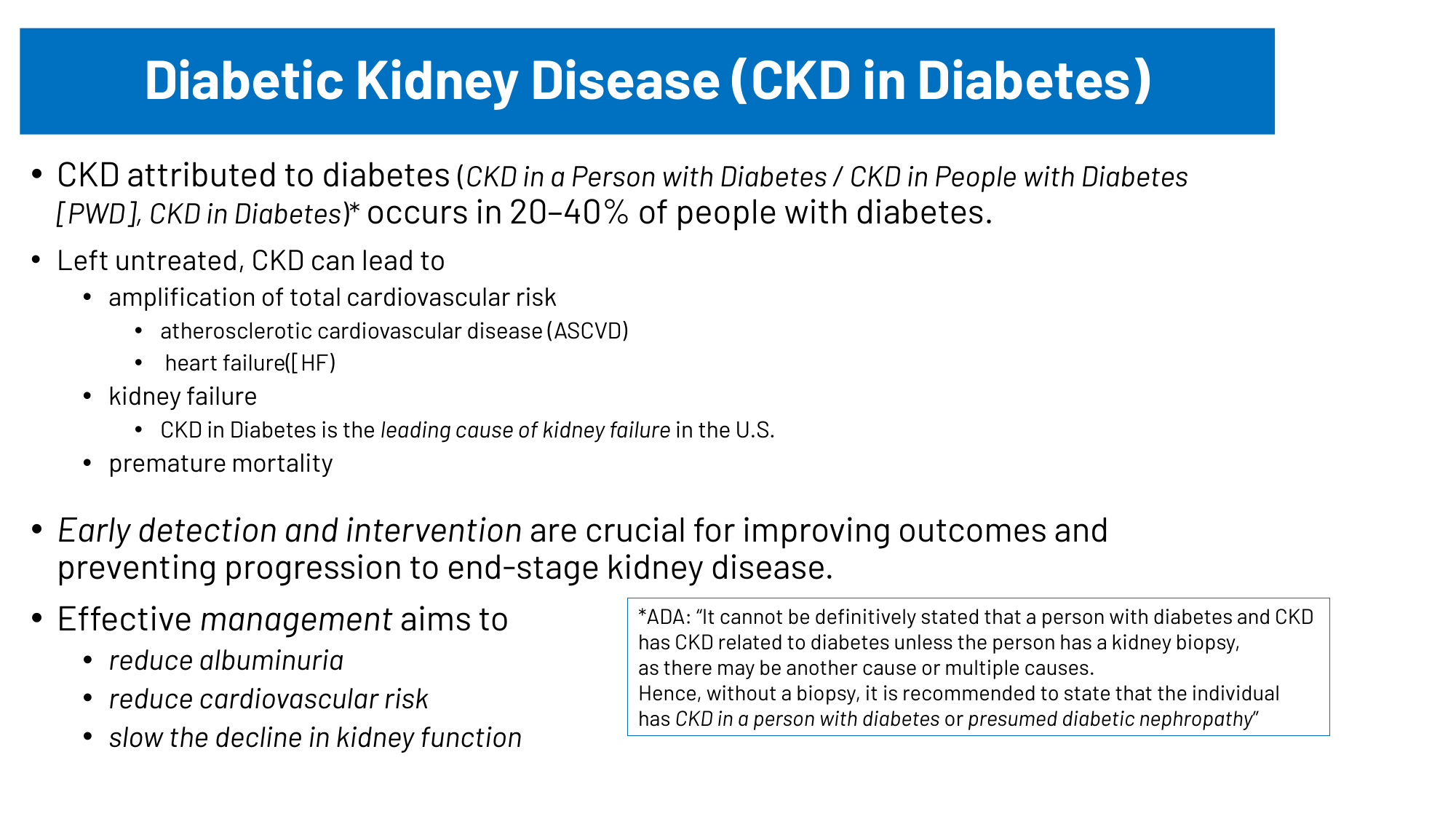

# Diabetic Kidney Disease (CKD in Diabetes)
CKD attributed to diabetes (CKD in a Person with Diabetes / CKD in People with Diabetes [PWD], CKD in Diabetes)* occurs in 20–40% of people with diabetes.
Left untreated, CKD can lead to
amplification of total cardiovascular risk
atherosclerotic cardiovascular disease (ASCVD)
 heart failure([HF)
kidney failure
CKD in Diabetes is the leading cause of kidney failure in the U.S.
premature mortality

Early detection and intervention are crucial for improving outcomes and preventing progression to end-stage kidney disease.
Effective management aims to
reduce albuminuria
reduce cardiovascular risk
slow the decline in kidney function

*ADA: “It cannot be definitively stated that a person with diabetes and CKD
has CKD related to diabetes unless the person has a kidney biopsy,
as there may be another cause or multiple causes.
Hence, without a biopsy, it is recommended to state that the individual
has CKD in a person with diabetes or presumed diabetic nephropathy”